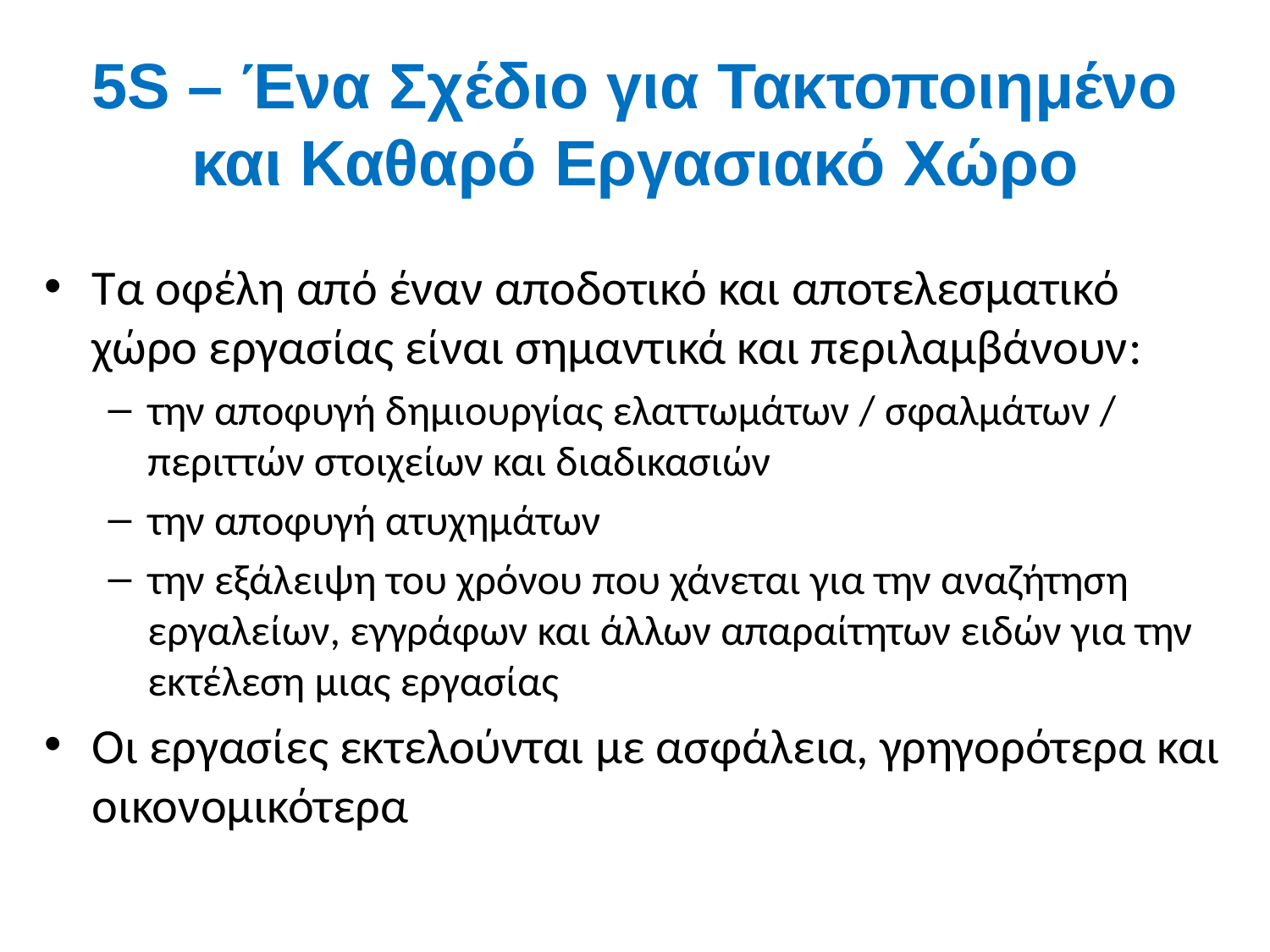

# 5S – Ένα Σχέδιο για Τακτοποιημένο και Καθαρό Εργασιακό Χώρο
Τα οφέλη από έναν αποδοτικό και αποτελεσματικό χώρο εργασίας είναι σημαντικά και περιλαμβάνουν:
την αποφυγή δημιουργίας ελαττωμάτων / σφαλμάτων / περιττών στοιχείων και διαδικασιών
την αποφυγή ατυχημάτων
την εξάλειψη του χρόνου που χάνεται για την αναζήτηση εργαλείων, εγγράφων και άλλων απαραίτητων ειδών για την εκτέλεση μιας εργασίας
Οι εργασίες εκτελούνται με ασφάλεια, γρηγορότερα και οικονομικότερα